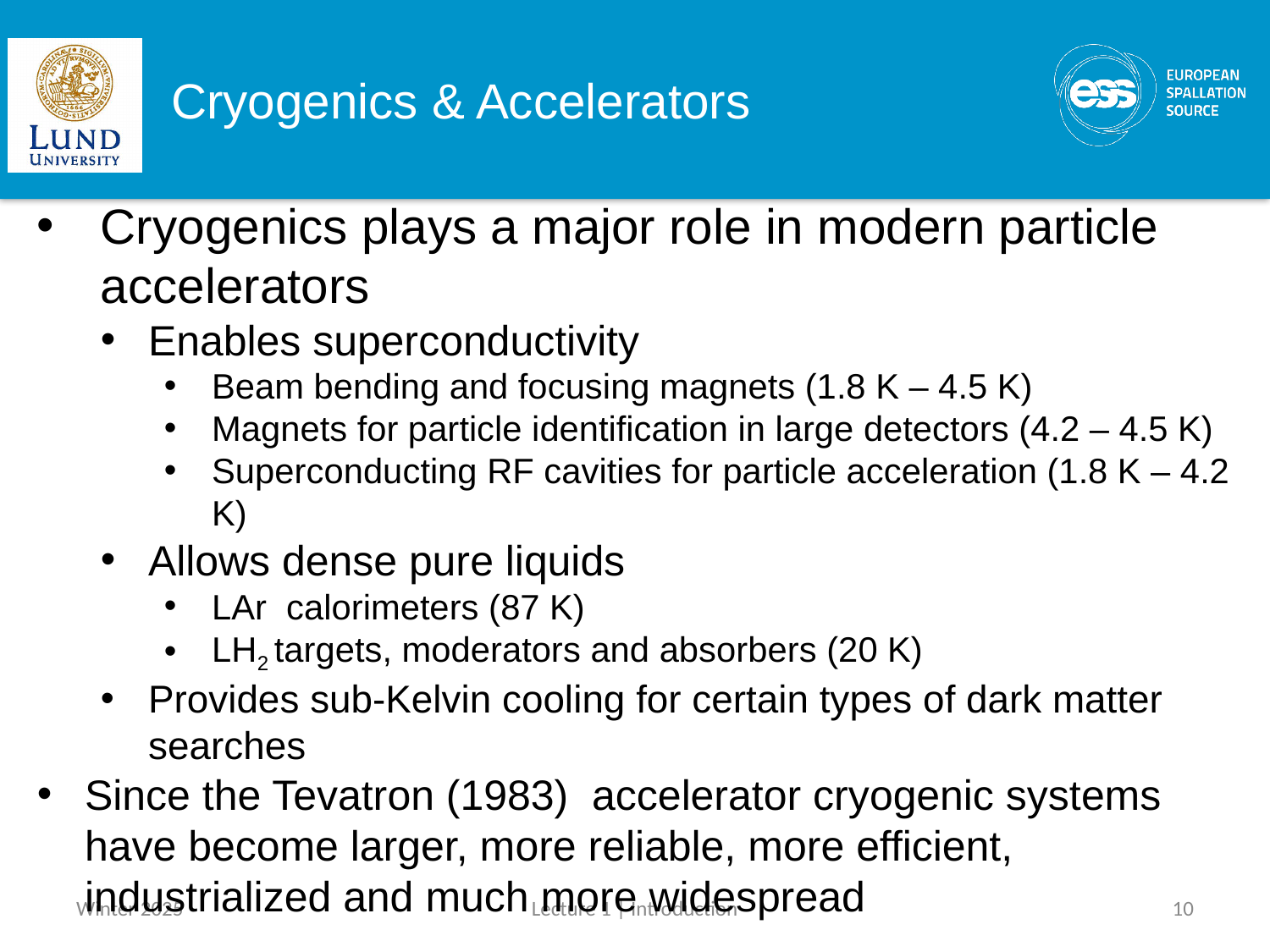

# Cryogenics & Accelerators
Cryogenics plays a major role in modern particle accelerators
Enables superconductivity
Beam bending and focusing magnets (1.8 K – 4.5 K)
Magnets for particle identification in large detectors (4.2 – 4.5 K)
Superconducting RF cavities for particle acceleration (1.8 K – 4.2  K)
Allows dense pure liquids
LAr  calorimeters (87 K)
LH2 targets, moderators and absorbers (20 K)
Provides sub-Kelvin cooling for certain types of dark matter searches
Since the Tevatron (1983)  accelerator cryogenic systems have become larger, more reliable, more efficient, industrialized and much more widespread
Winter 2025
Lecture 1 | Introduction
10